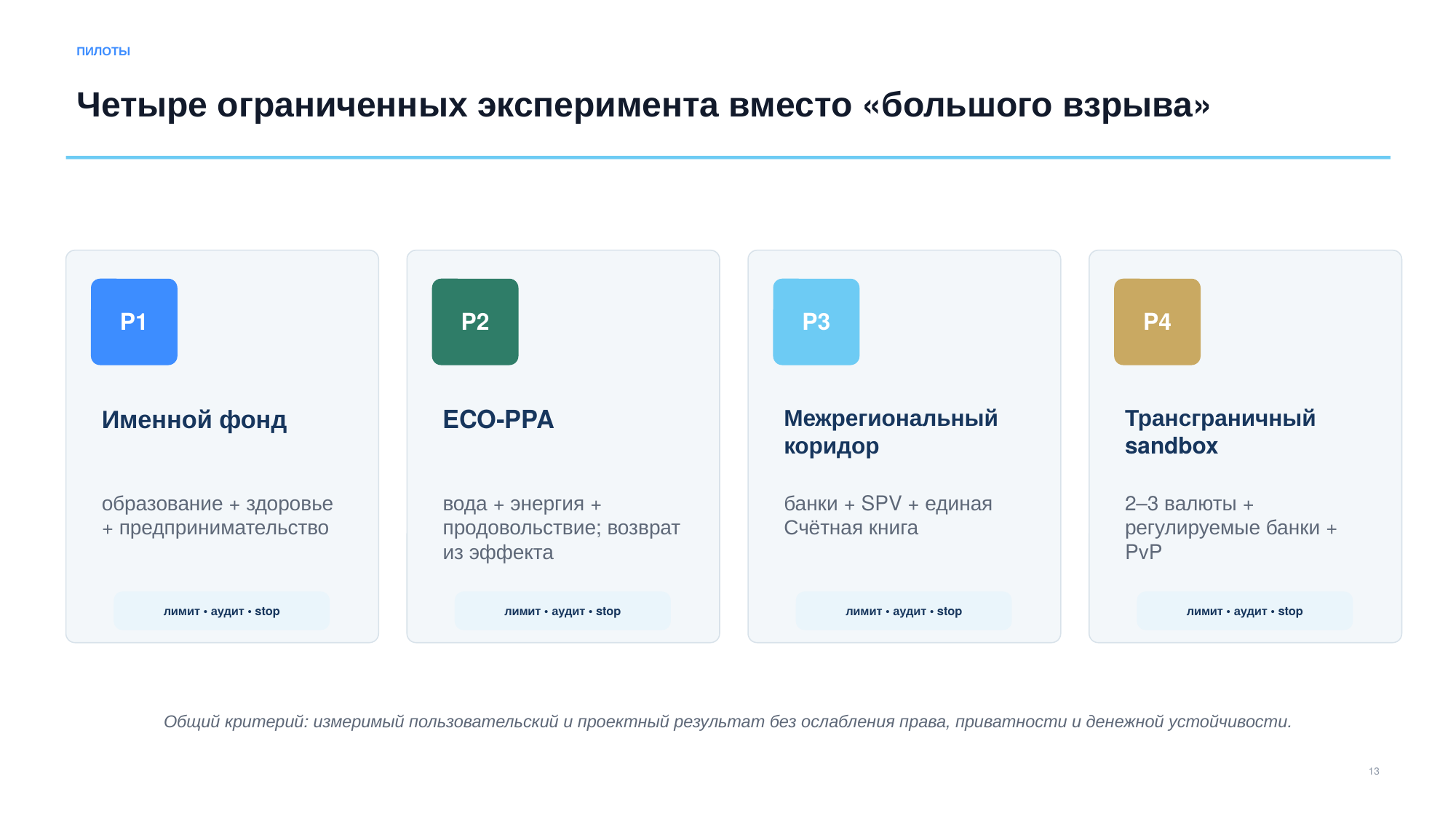

ПИЛОТЫ
Четыре ограниченных эксперимента вместо «большого взрыва»

P1
P2
P3
P4
Именной фонд
ECO‑PPA
Межрегиональный коридор
Трансграничный sandbox
образование + здоровье + предпринимательство
вода + энергия + продовольствие; возврат из эффекта
банки + SPV + единая Счётная книга
2–3 валюты + регулируемые банки + PvP

лимит • аудит • stop
лимит • аудит • stop
лимит • аудит • stop
лимит • аудит • stop
Общий критерий: измеримый пользовательский и проектный результат без ослабления права, приватности и денежной устойчивости.
13